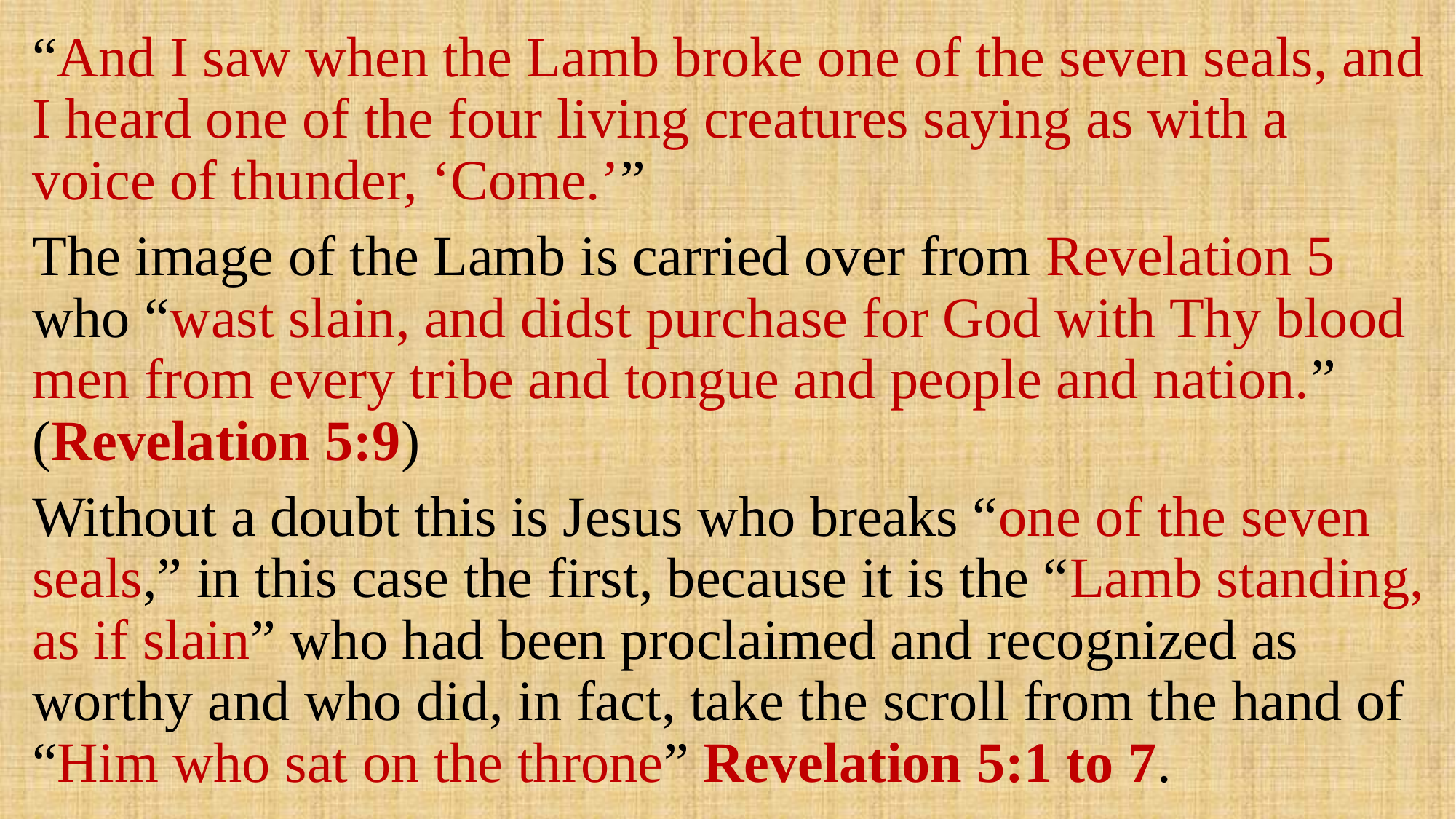

“And I saw when the Lamb broke one of the seven seals, and I heard one of the four living creatures saying as with a voice of thunder, ‘Come.’”
The image of the Lamb is carried over from Revelation 5 who “wast slain, and didst purchase for God with Thy blood men from every tribe and tongue and people and nation.” (Revelation 5:9)
Without a doubt this is Jesus who breaks “one of the seven seals,” in this case the first, because it is the “Lamb standing, as if slain” who had been proclaimed and recognized as worthy and who did, in fact, take the scroll from the hand of “Him who sat on the throne” Revelation 5:1 to 7.